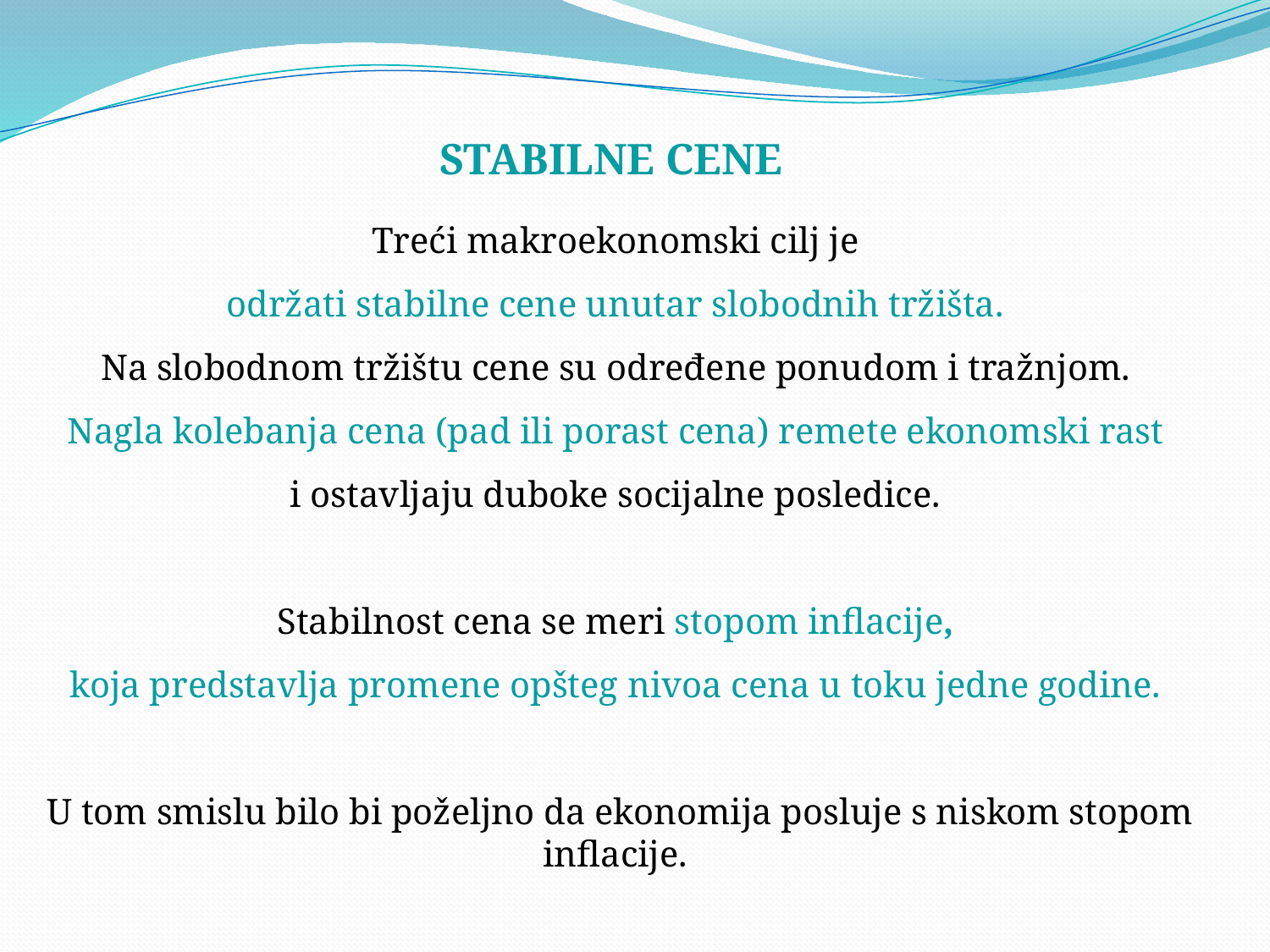

STABILNE CENE

Treći makroekonomski cilj je
održati stabilne cene unutar slobodnih tržišta.
Na slobodnom tržištu cene su određene ponudom i tražnjom.
Nagla kolebanja cena (pad ili porast cena) remete ekonomski rast
i ostavljaju duboke socijalne posledice.

Stabilnost cena se meri stopom inflacije,
koja predstavlja promene opšteg nivoa cena u toku jedne godine.

U tom smislu bilo bi poželjno da ekonomija posluje s niskom stopom inflacije.